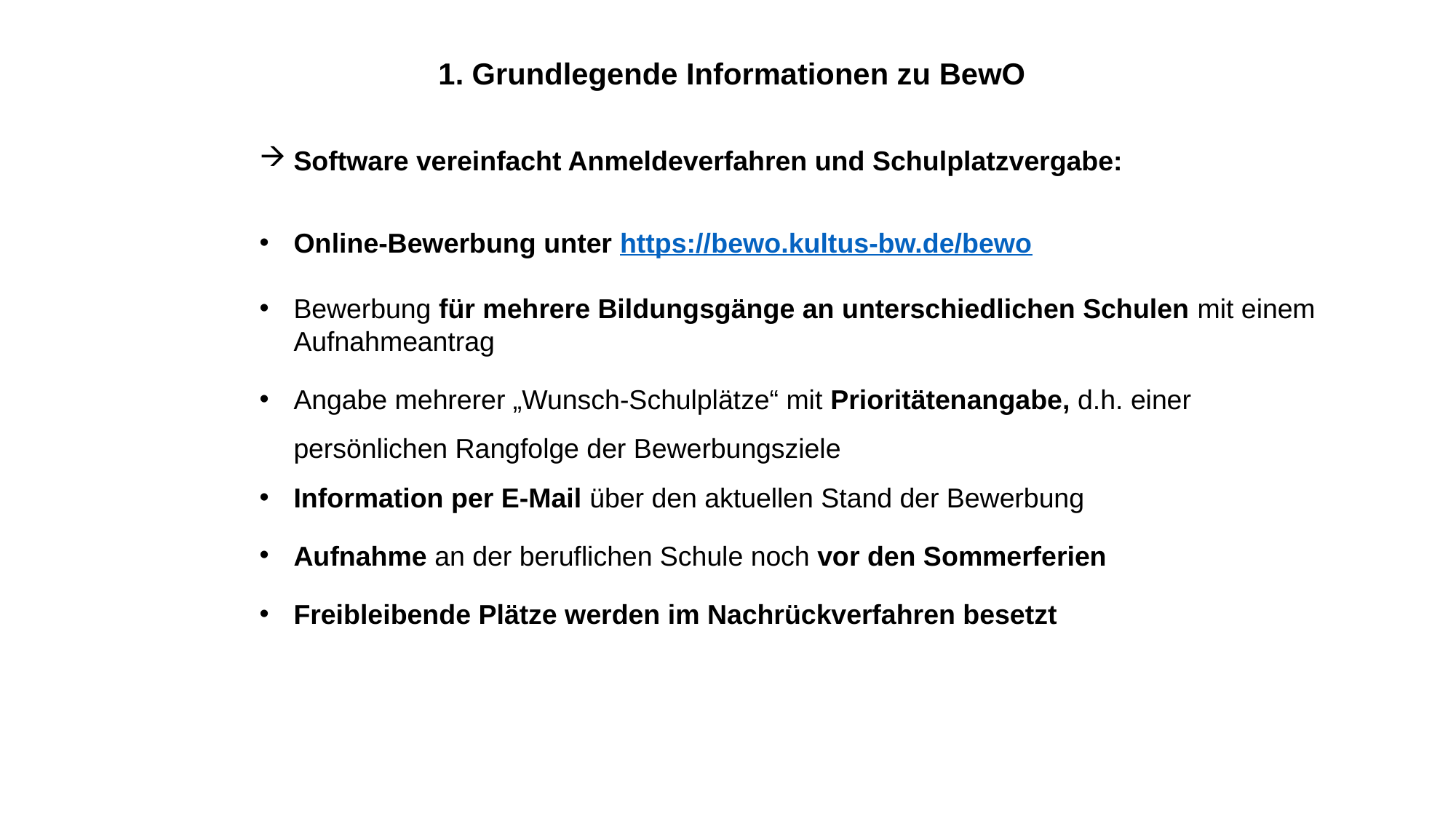

1. Grundlegende Informationen zu BewO
Software vereinfacht Anmeldeverfahren und Schulplatzvergabe:

Online-Bewerbung unter https://bewo.kultus-bw.de/bewo

Bewerbung für mehrere Bildungsgänge an unterschiedlichen Schulen mit einem Aufnahmeantrag
Angabe mehrerer „Wunsch-Schulplätze“ mit Prioritätenangabe, d.h. einer persönlichen Rangfolge der Bewerbungsziele
Information per E-Mail über den aktuellen Stand der Bewerbung
Aufnahme an der beruflichen Schule noch vor den Sommerferien
Freibleibende Plätze werden im Nachrückverfahren besetzt